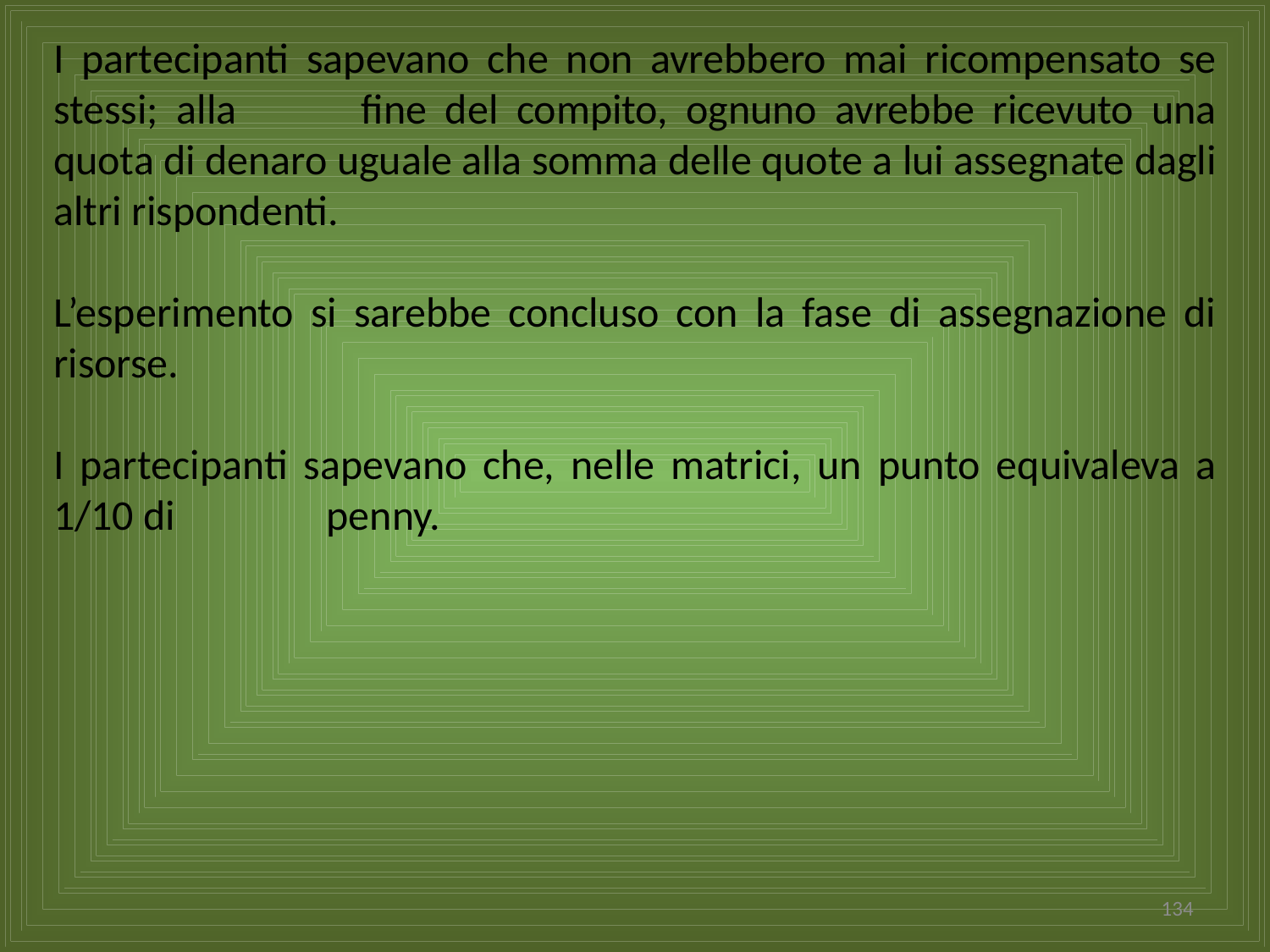

I partecipanti sapevano che non avrebbero mai ricompensato se stessi; alla 	  fine del compito, ognuno avrebbe ricevuto una quota di denaro uguale alla somma delle quote a lui assegnate dagli altri rispondenti.

L’esperimento si sarebbe concluso con la fase di assegnazione di risorse.

I partecipanti sapevano che, nelle matrici, un punto equivaleva a 1/10 di 	  penny.
134